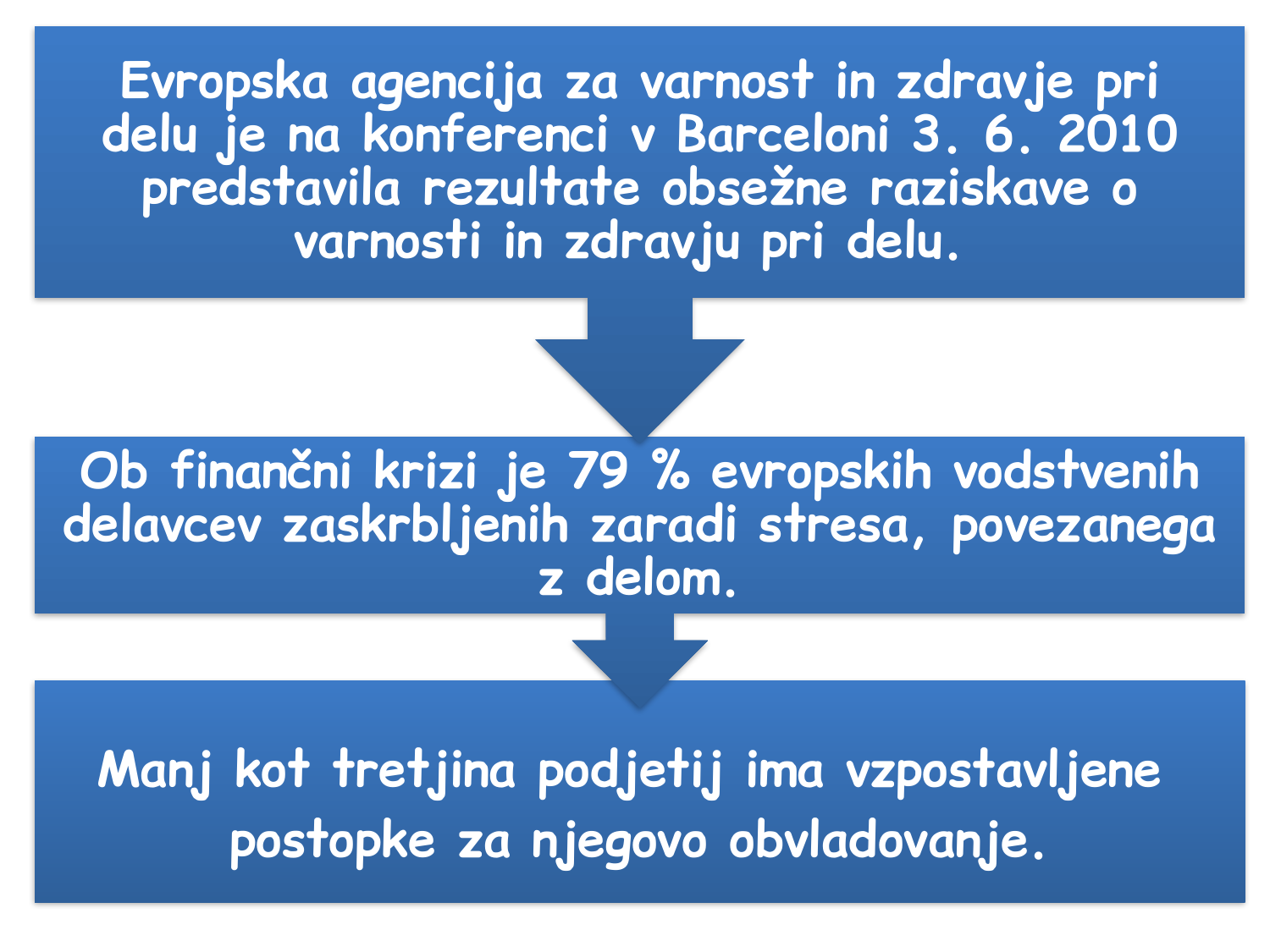

Manj kot tretjina podjetij ima vzpostavljene
postopke za njegovo obvladovanje.

Ob finančni krizi je 79 % evropskih vodstvenih delavcev zaskrbljenih zaradi stresa, povezanega z delom.
Evropska agencija za varnost in zdravje pri delu je na konferenci v Barceloni 3. 6. 2010 predstavila rezultate obsežne raziskave o varnosti in zdravju pri delu.